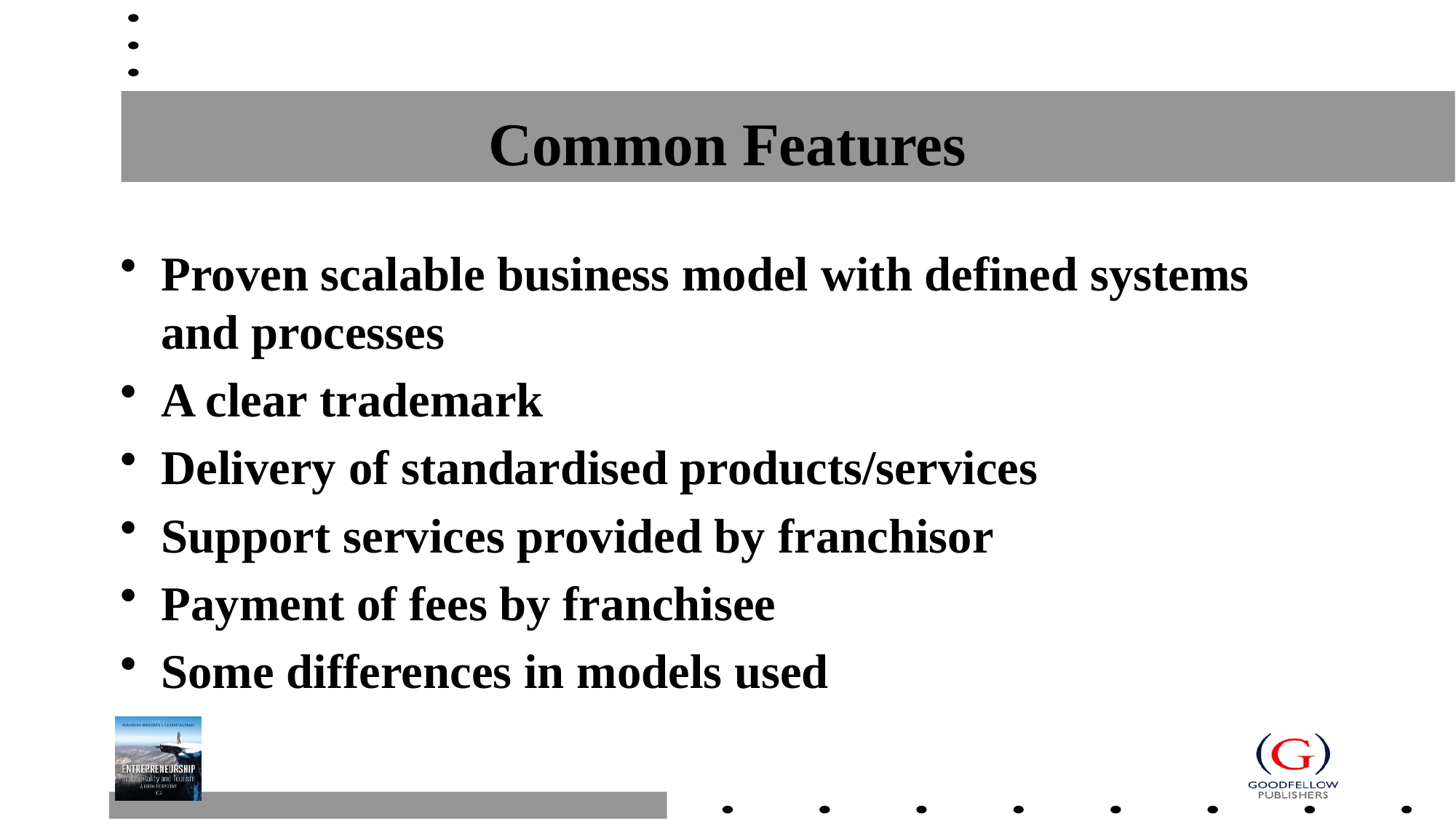

# Common Features
Proven scalable business model with defined systems and processes
A clear trademark
Delivery of standardised products/services
Support services provided by franchisor
Payment of fees by franchisee
Some differences in models used